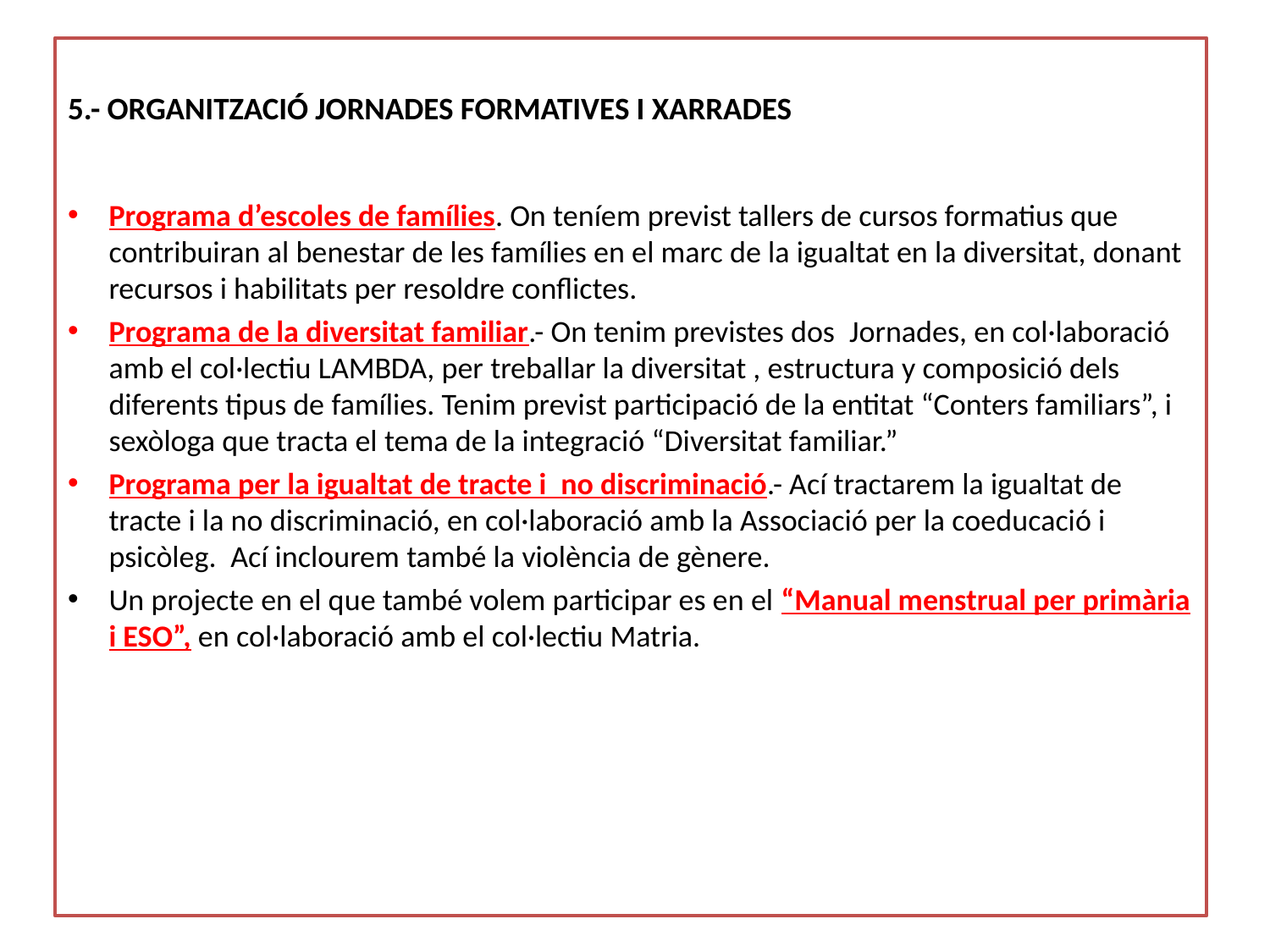

5.- ORGANITZACIÓ JORNADES FORMATIVES I XARRADES

Programa d’escoles de famílies. On teníem previst tallers de cursos formatius que contribuiran al benestar de les famílies en el marc de la igualtat en la diversitat, donant recursos i habilitats per resoldre conflictes.
Programa de la diversitat familiar.- On tenim previstes dos  Jornades, en col·laboració amb el col·lectiu LAMBDA, per treballar la diversitat , estructura y composició dels diferents tipus de famílies. Tenim previst participació de la entitat “Conters familiars”, i sexòloga que tracta el tema de la integració “Diversitat familiar.”
Programa per la igualtat de tracte i  no discriminació.- Ací tractarem la igualtat de tracte i la no discriminació, en col·laboració amb la Associació per la coeducació i psicòleg.  Ací inclourem també la violència de gènere.
Un projecte en el que també volem participar es en el “Manual menstrual per primària i ESO”, en col·laboració amb el col·lectiu Matria.